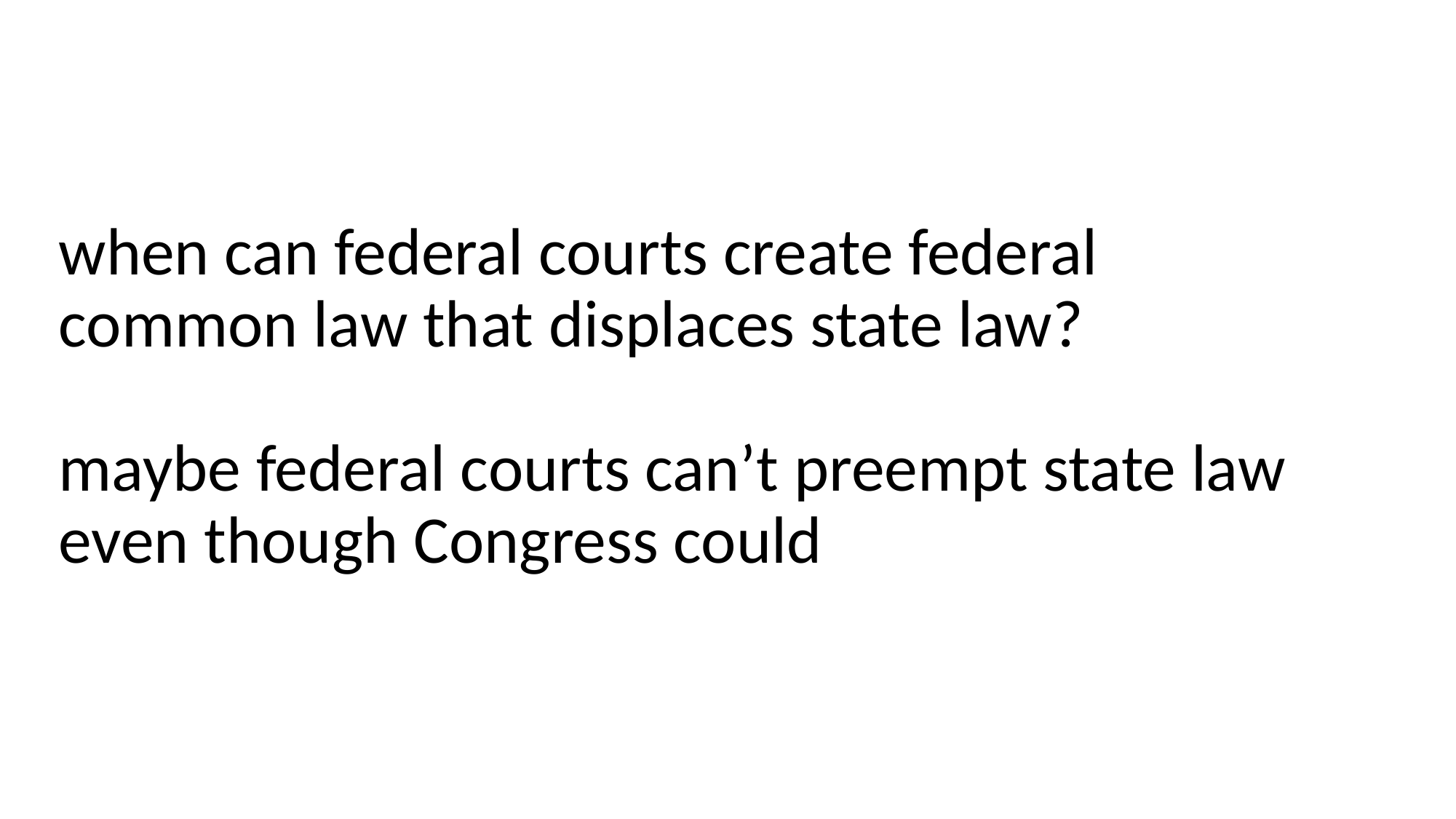

# when can federal courts create federal common law that displaces state law? maybe federal courts can’t preempt state law even though Congress could